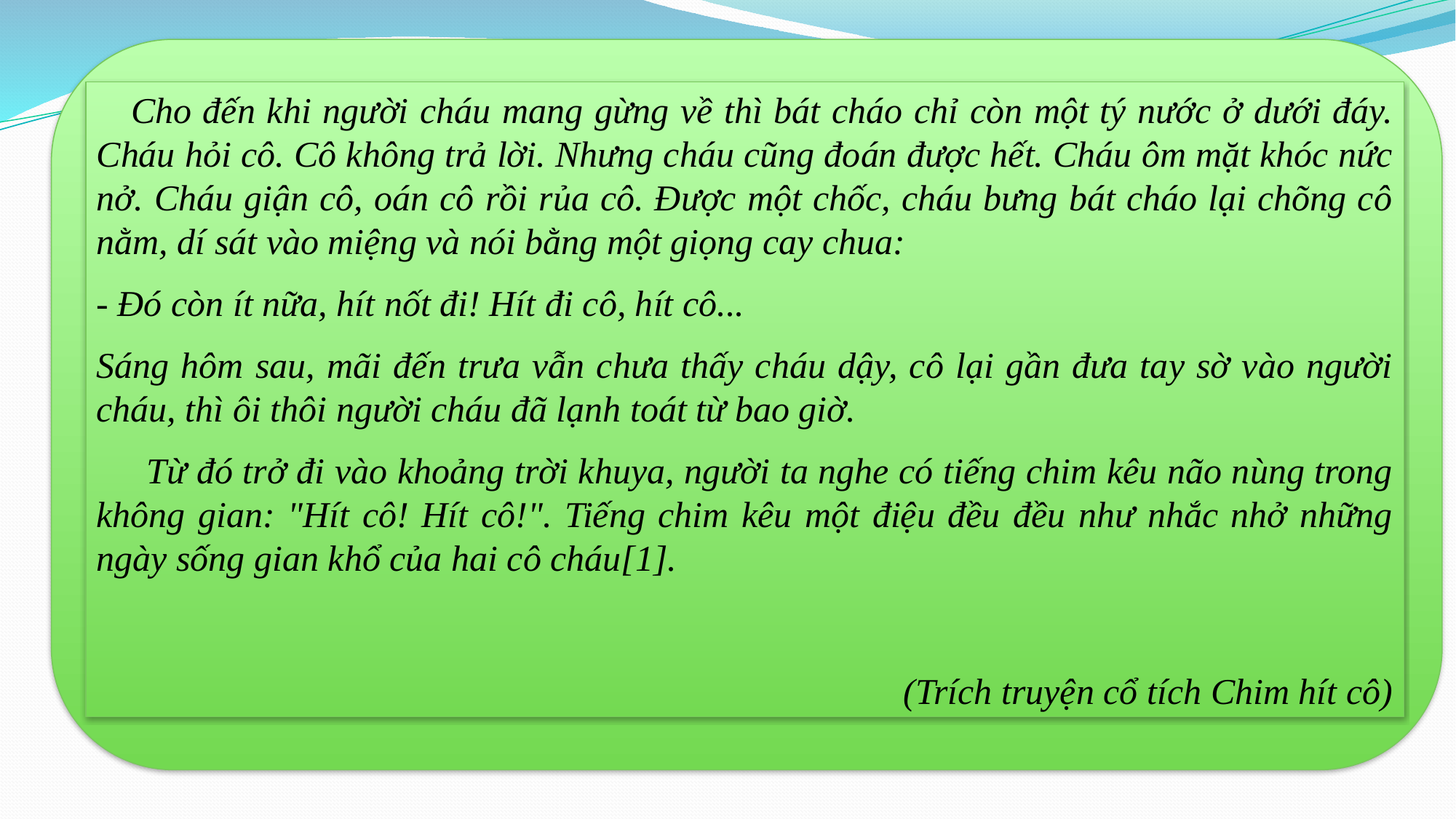

Cho đến khi người cháu mang gừng về thì bát cháo chỉ còn một tý nước ở dưới đáy. Cháu hỏi cô. Cô không trả lời. Nhưng cháu cũng đoán được hết. Cháu ôm mặt khóc nức nở. Cháu giận cô, oán cô rồi rủa cô. Được một chốc, cháu bưng bát cháo lại chõng cô nằm, dí sát vào miệng và nói bằng một giọng cay chua:
- Đó còn ít nữa, hít nốt đi! Hít đi cô, hít cô...
Sáng hôm sau, mãi đến trưa vẫn chưa thấy cháu dậy, cô lại gần đưa tay sờ vào người cháu, thì ôi thôi người cháu đã lạnh toát từ bao giờ.
     Từ đó trở đi vào khoảng trời khuya, người ta nghe có tiếng chim kêu não nùng trong không gian: "Hít cô! Hít cô!". Tiếng chim kêu một điệu đều đều như nhắc nhở những ngày sống gian khổ của hai cô cháu[1].

                       (Trích truyện cổ tích Chim hít cô)